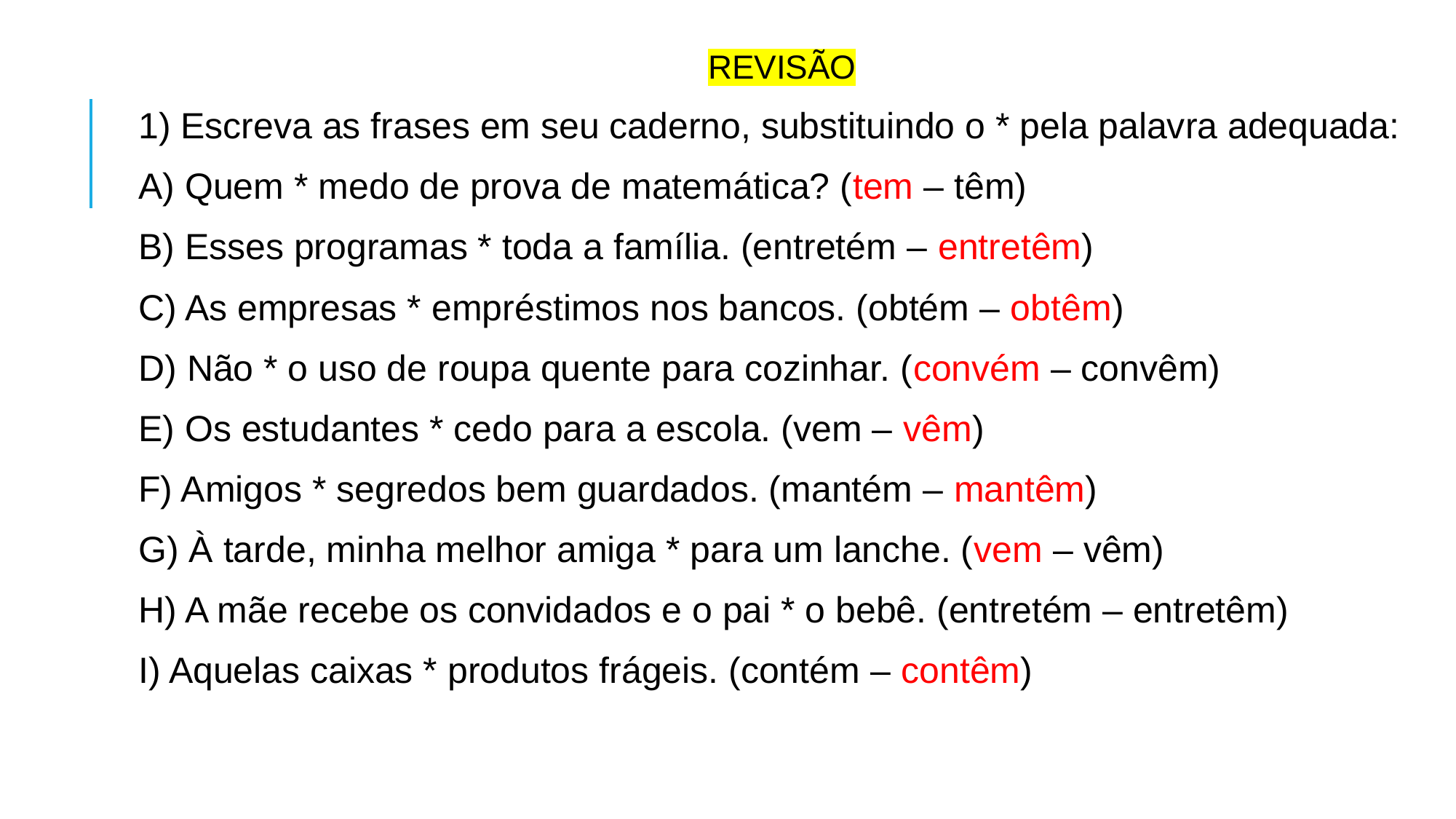

REVISÃO
1) Escreva as frases em seu caderno, substituindo o * pela palavra adequada:
A) Quem * medo de prova de matemática? (tem – têm)
B) Esses programas * toda a família. (entretém – entretêm)
C) As empresas * empréstimos nos bancos. (obtém – obtêm)
D) Não * o uso de roupa quente para cozinhar. (convém – convêm)
E) Os estudantes * cedo para a escola. (vem – vêm)
F) Amigos * segredos bem guardados. (mantém – mantêm)
G) À tarde, minha melhor amiga * para um lanche. (vem – vêm)
H) A mãe recebe os convidados e o pai * o bebê. (entretém – entretêm)
I) Aquelas caixas * produtos frágeis. (contém – contêm)